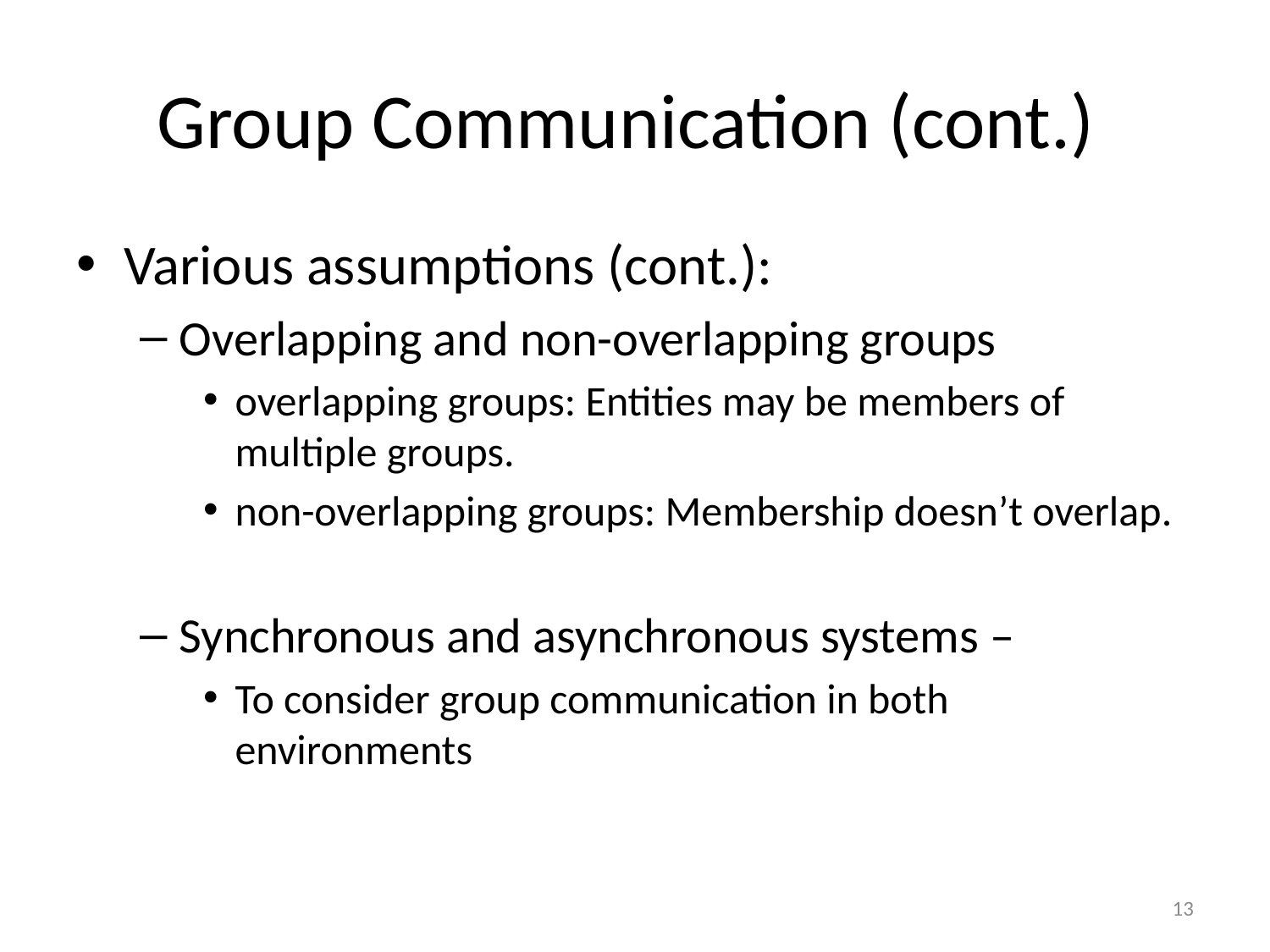

# Group Communication (cont.)
Various assumptions (cont.):
Overlapping and non-overlapping groups
overlapping groups: Entities may be members of multiple groups.
non-overlapping groups: Membership doesn’t overlap.

Synchronous and asynchronous systems –
To consider group communication in both environments
13